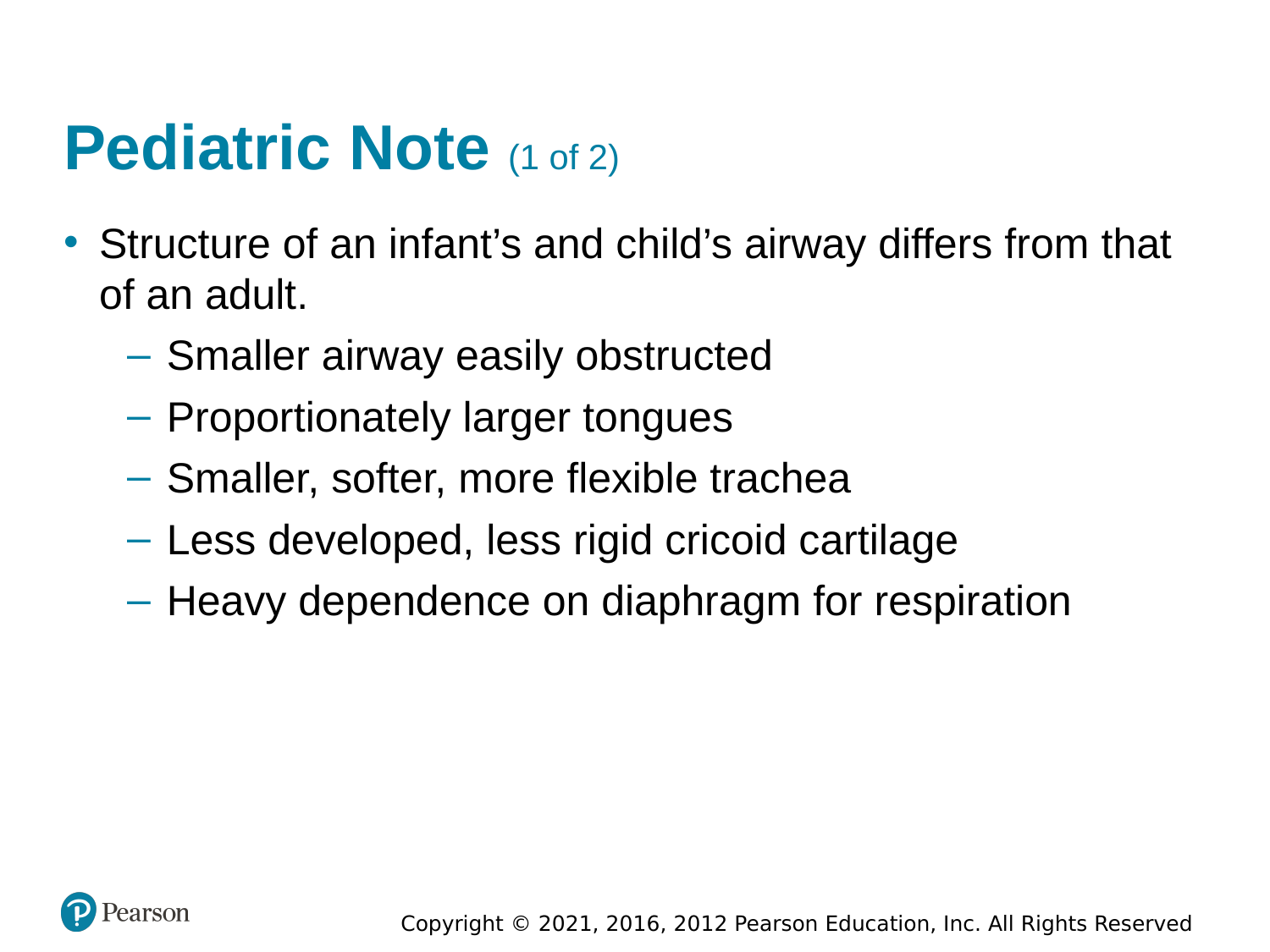

# Pediatric Note (1 of 2)
Structure of an infant’s and child’s airway differs from that of an adult.
Smaller airway easily obstructed
Proportionately larger tongues
Smaller, softer, more flexible trachea
Less developed, less rigid cricoid cartilage
Heavy dependence on diaphragm for respiration